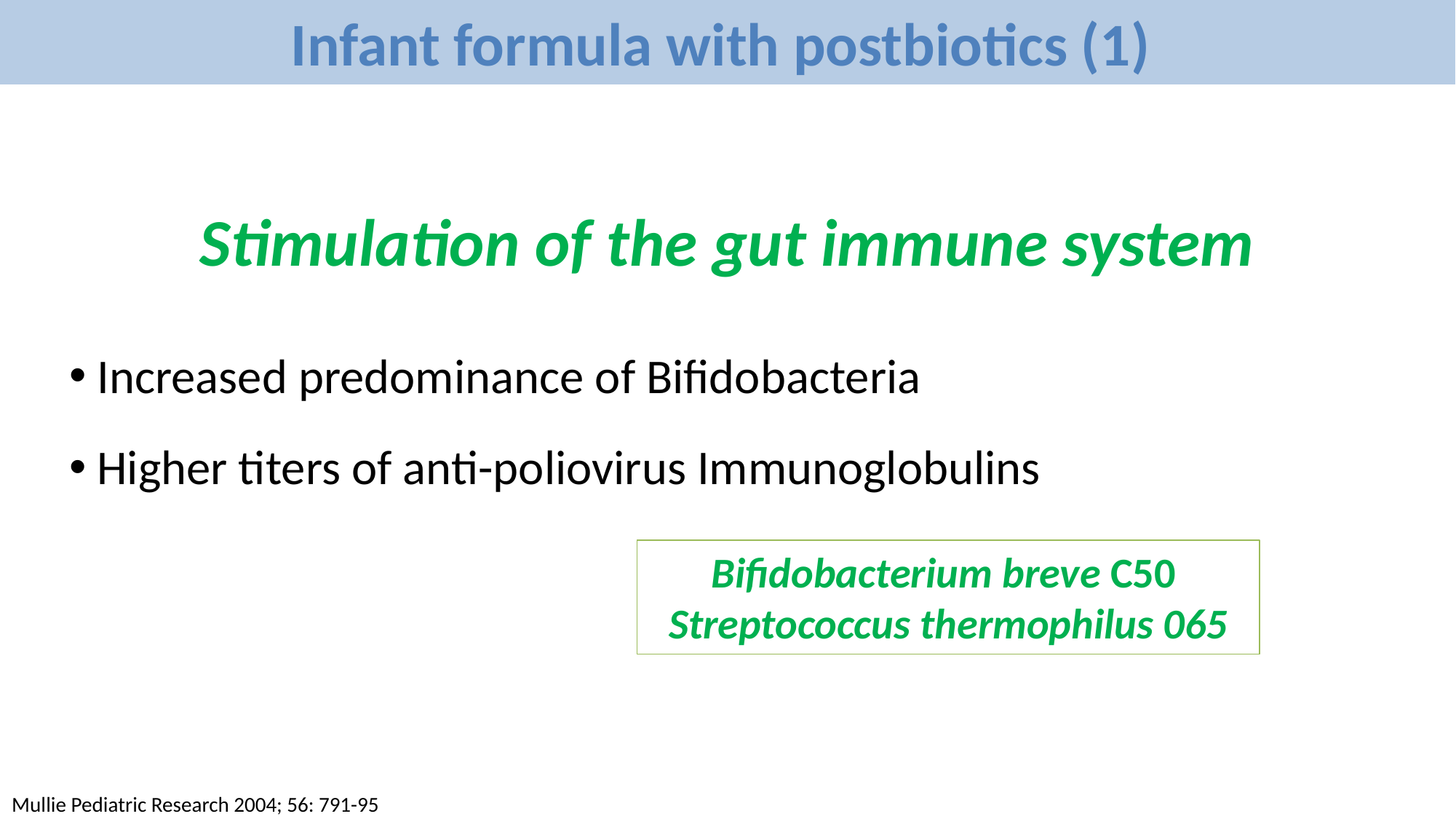

Infant formula with postbiotics (1)

Stimulation of the gut immune system

Increased predominance of Bifidobacteria
Higher titers of anti-poliovirus Immunoglobulins
Bifidobacterium breve C50
Streptococcus thermophilus 065
Mullie Pediatric Research 2004; 56: 791-95